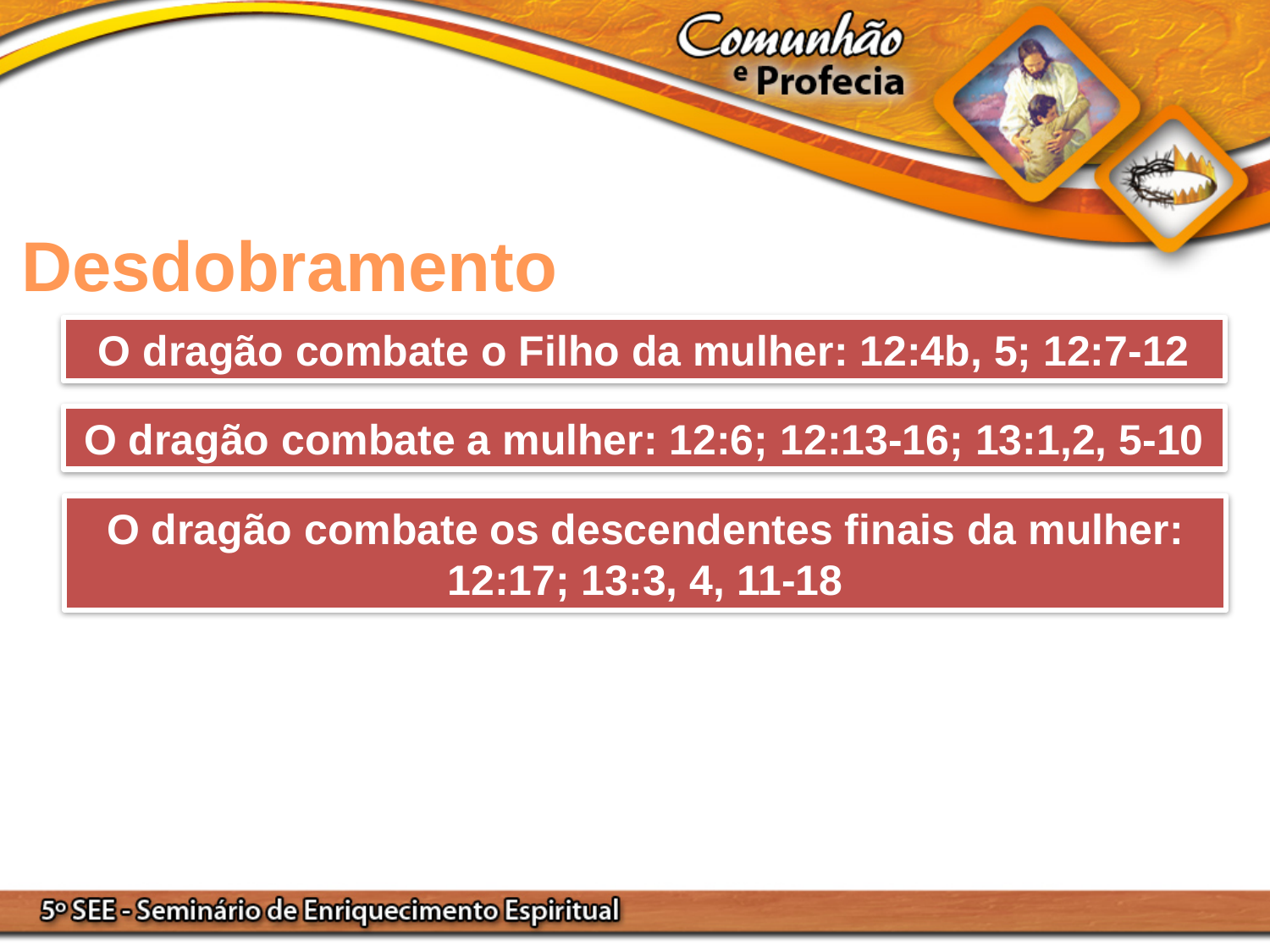

Desdobramento
O dragão combate o Filho da mulher: 12:4b, 5; 12:7-12
O dragão combate a mulher: 12:6; 12:13-16; 13:1,2, 5-10
O dragão combate os descendentes finais da mulher: 12:17; 13:3, 4, 11-18